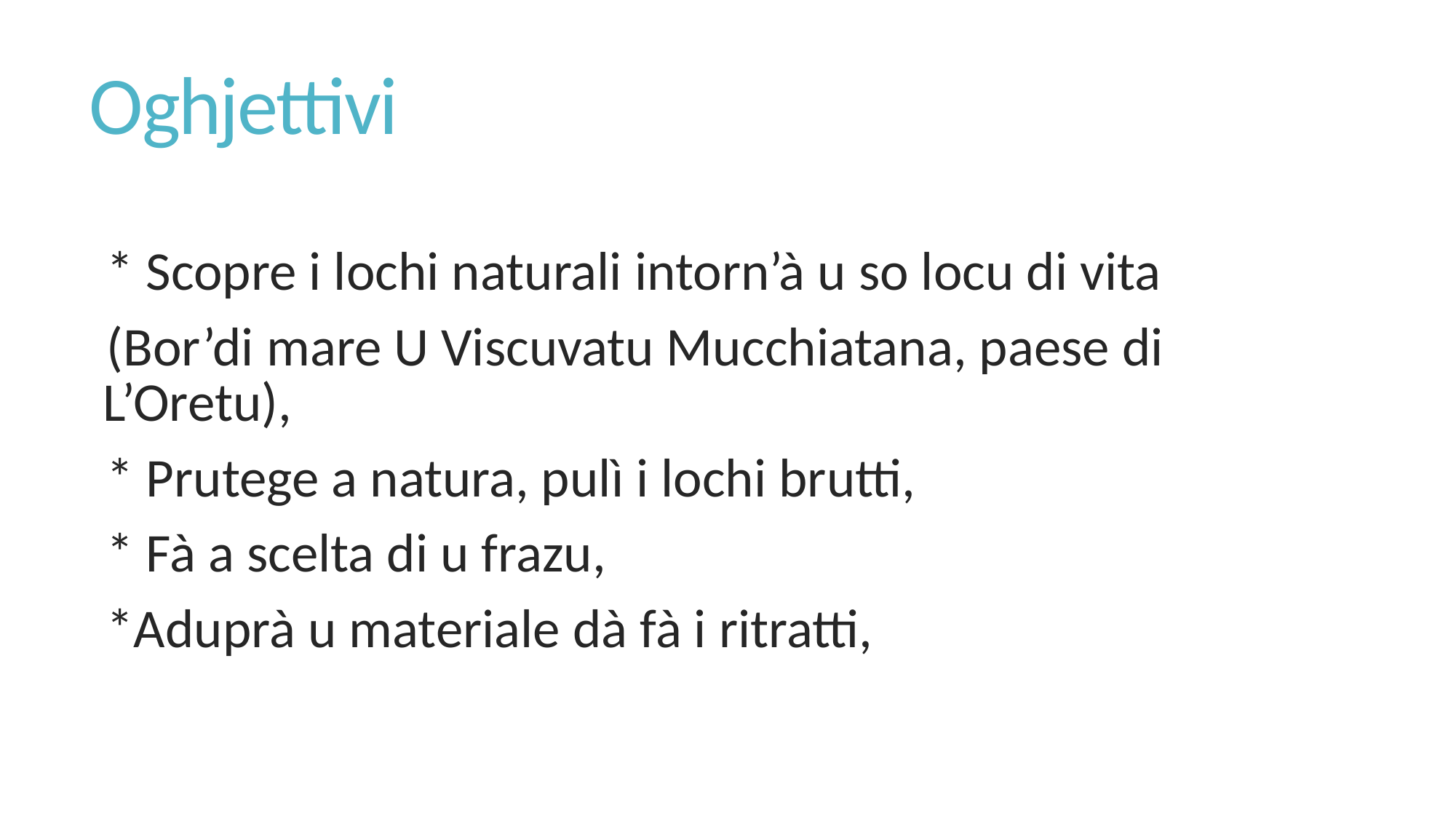

# Oghjettivi
* Scopre i lochi naturali intorn’à u so locu di vita
(Bor’di mare U Viscuvatu Mucchiatana, paese di L’Oretu),
* Prutege a natura, pulì i lochi brutti,
* Fà a scelta di u frazu,
*Aduprà u materiale dà fà i ritratti,